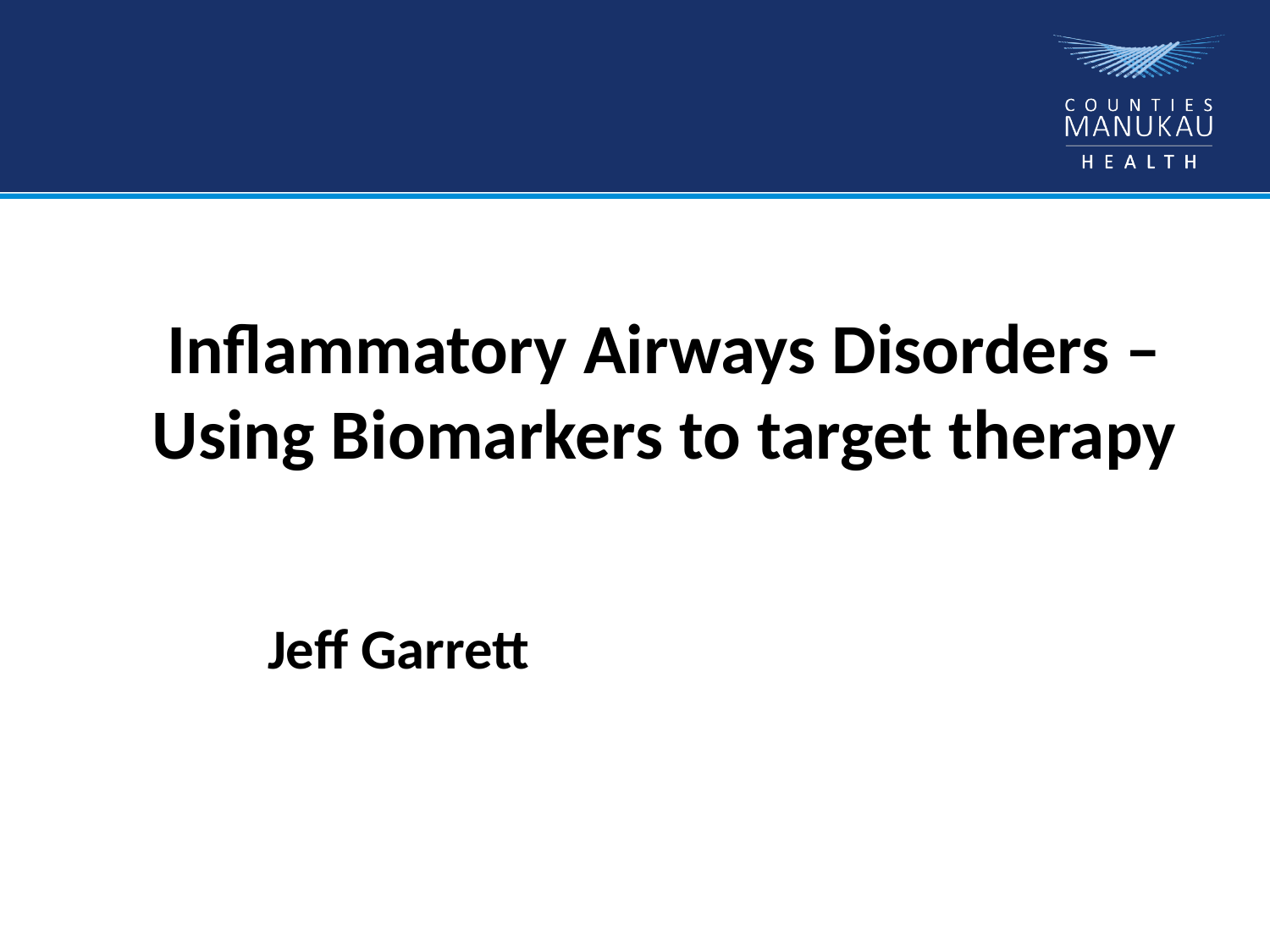

Inflammatory Airways Disorders – Using Biomarkers to target therapy
Jeff Garrett